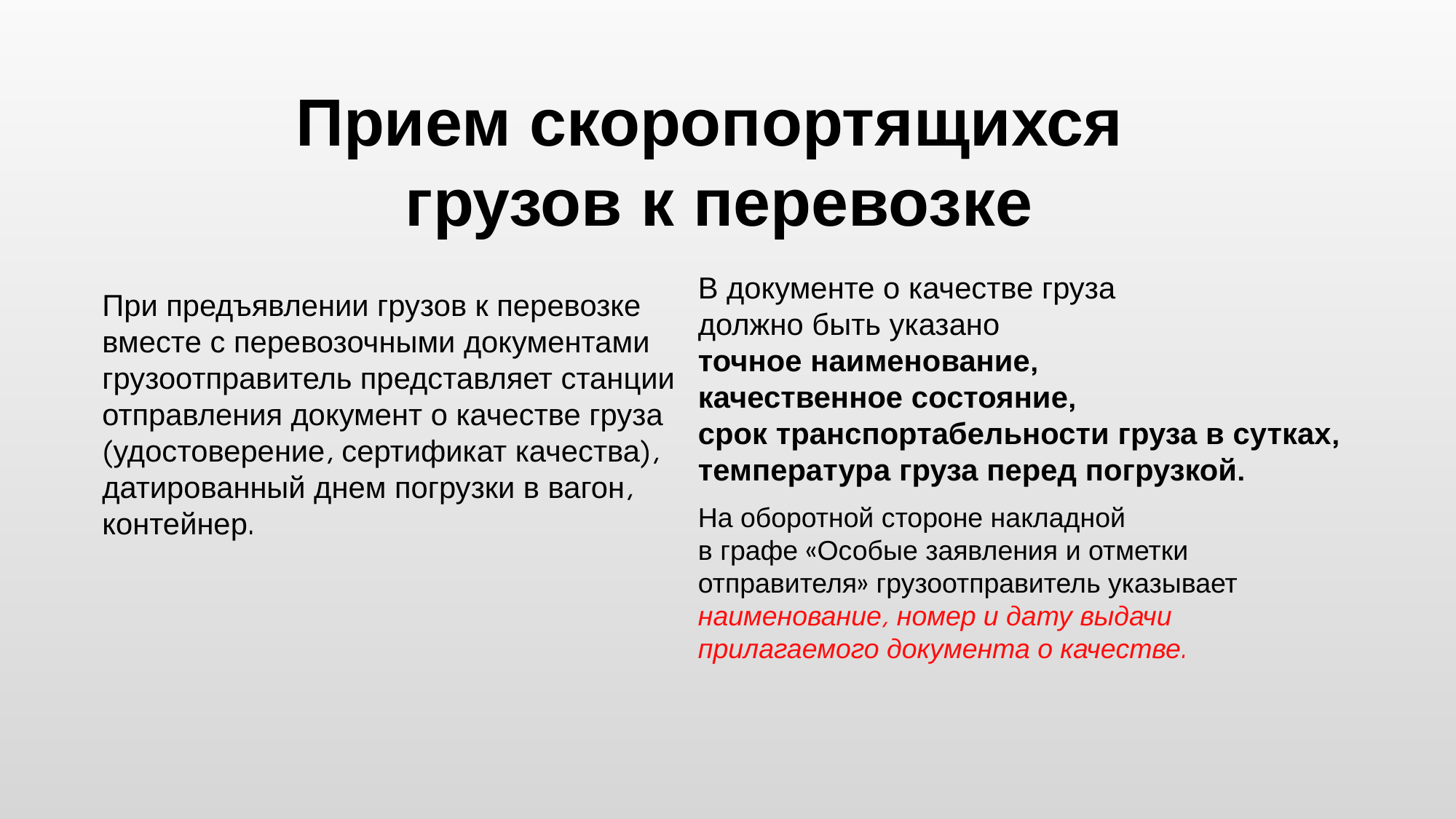

Прием скоропортящихся
грузов к перевозке
В документе о качестве груза
должно быть указано
точное наименование,
качественное состояние,
срок транспортабельности груза в сутках,
температура груза перед погрузкой.
При предъявлении грузов к перевозке вместе с перевозочными документами грузоотправитель представляет станции отправления документ о качестве груза (удостоверение, сертификат качества), датированный днем погрузки в вагон, контейнер.

На оборотной стороне накладной
в графе «Особые заявления и отметки отправителя» грузоотправитель указывает наименование, номер и дату выдачи прилагаемого документа о качестве.